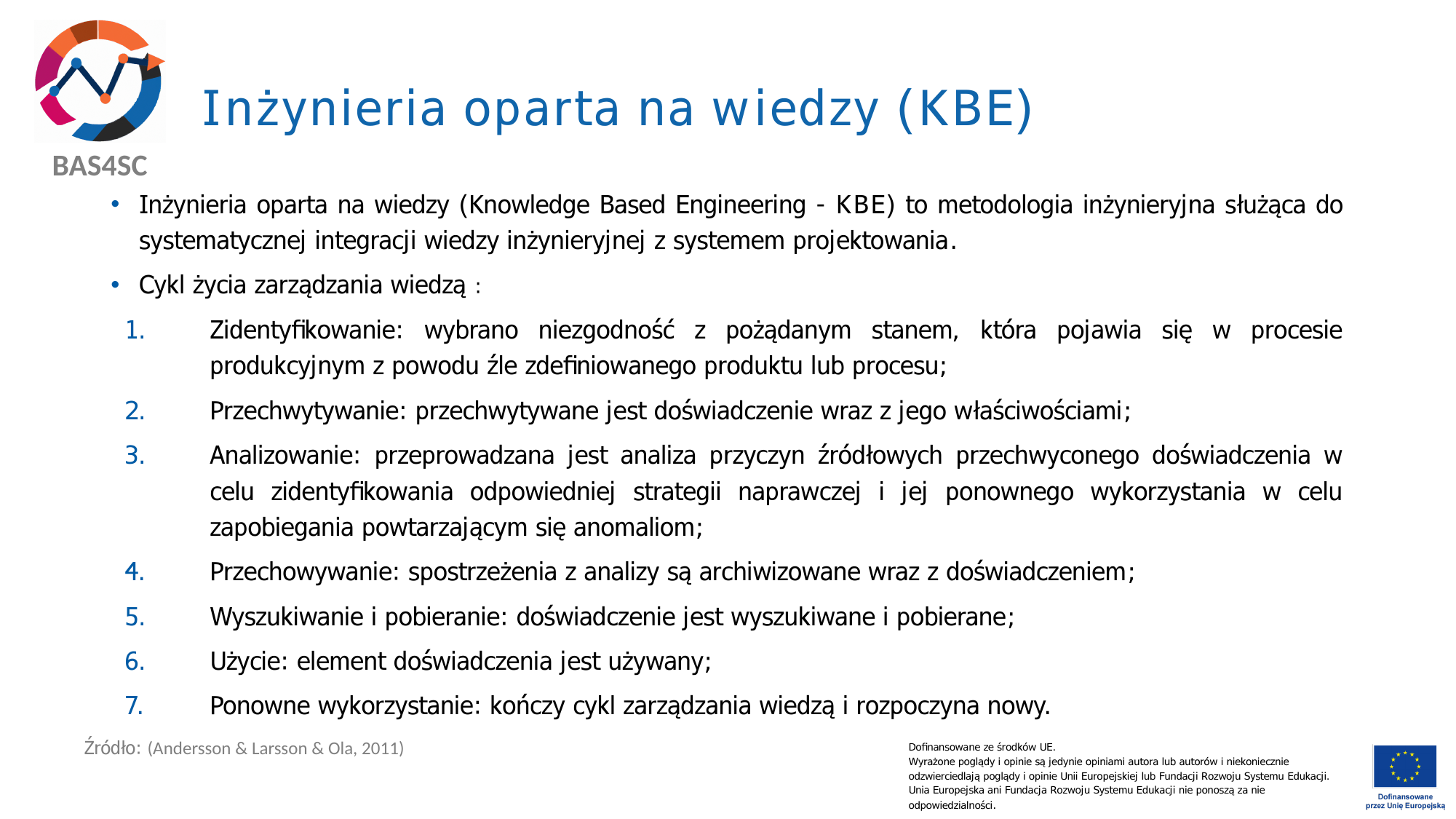

# Inżynieria oparta na wiedzy (KBE)
Inżynieria oparta na wiedzy (Knowledge Based Engineering - KBE) to metodologia inżynieryjna służąca do systematycznej integracji wiedzy inżynieryjnej z systemem projektowania.
Cykl życia zarządzania wiedzą :
Zidentyfikowanie: wybrano niezgodność z pożądanym stanem, która pojawia się w procesie produkcyjnym z powodu źle zdefiniowanego produktu lub procesu;
Przechwytywanie: przechwytywane jest doświadczenie wraz z jego właściwościami;
Analizowanie: przeprowadzana jest analiza przyczyn źródłowych przechwyconego doświadczenia w celu zidentyfikowania odpowiedniej strategii naprawczej i jej ponownego wykorzystania w celu zapobiegania powtarzającym się anomaliom;
Przechowywanie: spostrzeżenia z analizy są archiwizowane wraz z doświadczeniem;
Wyszukiwanie i pobieranie: doświadczenie jest wyszukiwane i pobierane;
Użycie: element doświadczenia jest używany;
Ponowne wykorzystanie: kończy cykl zarządzania wiedzą i rozpoczyna nowy.

Źródło: (Andersson & Larsson & Ola, 2011)